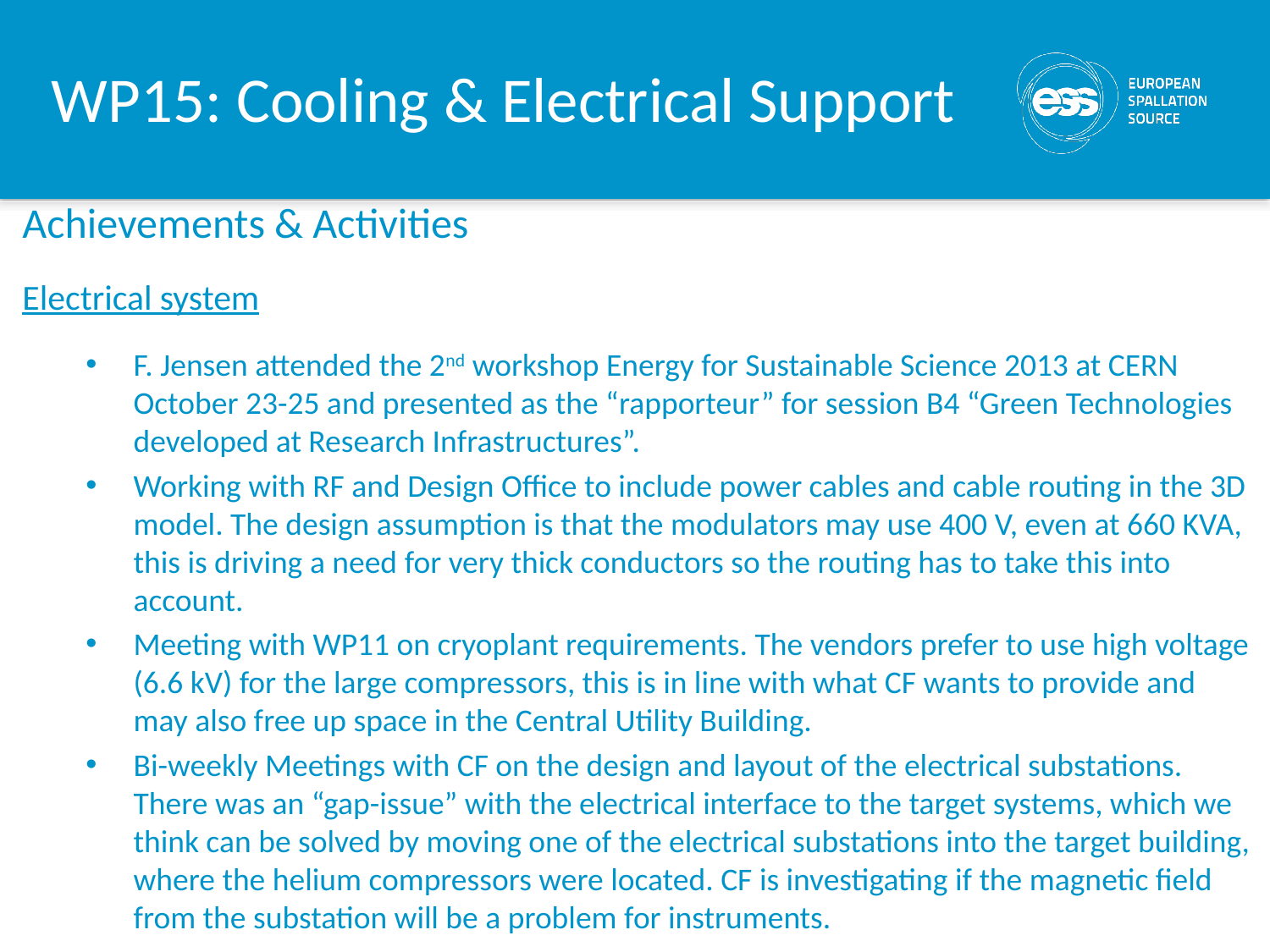

WP15: Cooling & Electrical Support
Achievements & Activities
Electrical system
F. Jensen attended the 2nd workshop Energy for Sustainable Science 2013 at CERN October 23-25 and presented as the “rapporteur” for session B4 “Green Technologies developed at Research Infrastructures”.
Working with RF and Design Office to include power cables and cable routing in the 3D model. The design assumption is that the modulators may use 400 V, even at 660 KVA, this is driving a need for very thick conductors so the routing has to take this into account.
Meeting with WP11 on cryoplant requirements. The vendors prefer to use high voltage (6.6 kV) for the large compressors, this is in line with what CF wants to provide and may also free up space in the Central Utility Building.
Bi-weekly Meetings with CF on the design and layout of the electrical substations. There was an “gap-issue” with the electrical interface to the target systems, which we think can be solved by moving one of the electrical substations into the target building, where the helium compressors were located. CF is investigating if the magnetic field from the substation will be a problem for instruments.